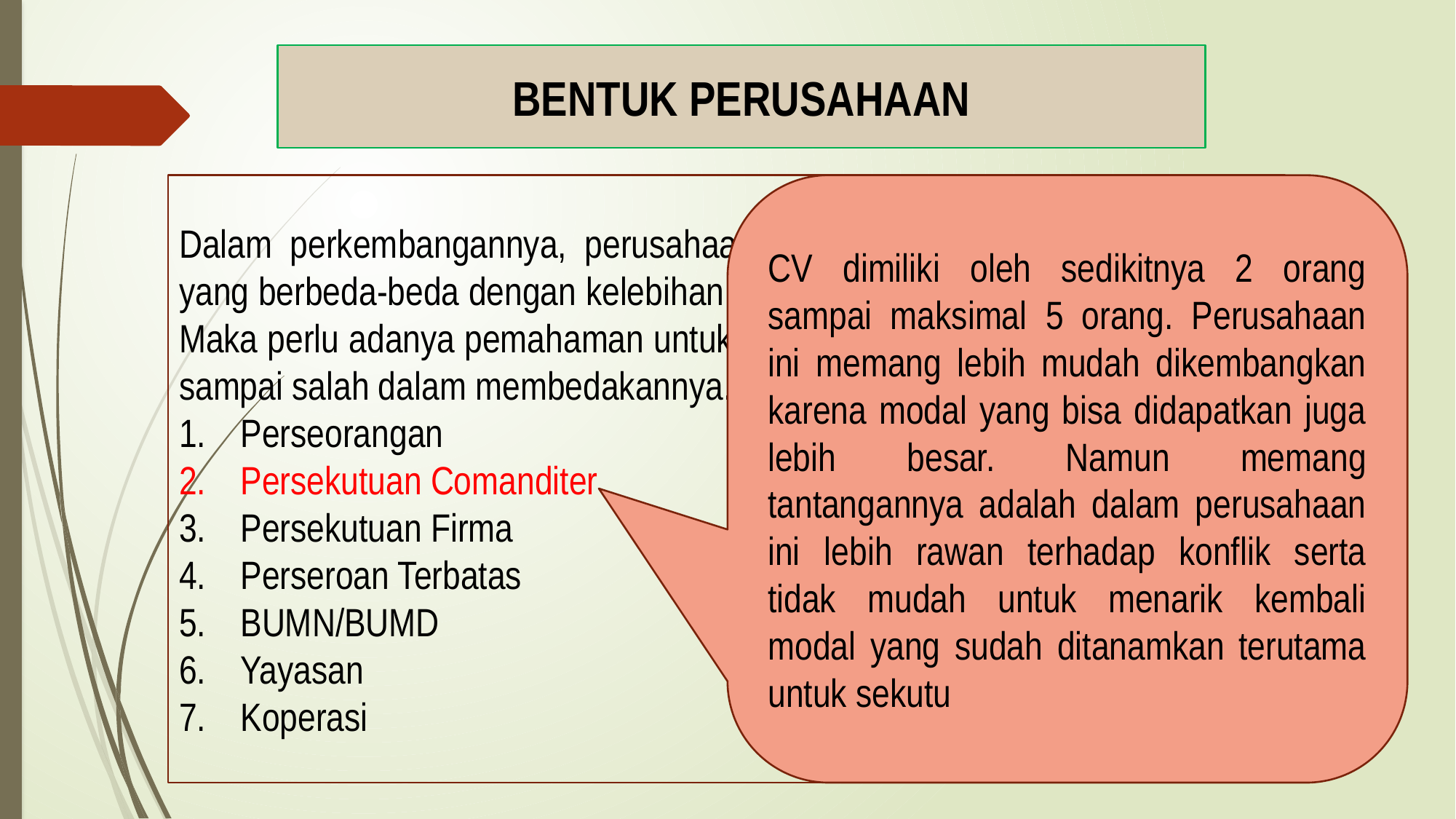

BENTUK PERUSAHAAN
Dalam perkembangannya, perusahaan terbagi menjadi beberapa bentuk yang berbeda-beda dengan kelebihan serta kekurangannya masing-masing. Maka perlu adanya pemahaman untuk setiap bentuk perusahaan akan tidak sampai salah dalam membedakannya. Berikut adalah bentuk perusahaan :
Perseorangan
Persekutuan Comanditer
Persekutuan Firma
Perseroan Terbatas
BUMN/BUMD
Yayasan
Koperasi
CV dimiliki oleh sedikitnya 2 orang sampai maksimal 5 orang. Perusahaan ini memang lebih mudah dikembangkan karena modal yang bisa didapatkan juga lebih besar. Namun memang tantangannya adalah dalam perusahaan ini lebih rawan terhadap konflik serta tidak mudah untuk menarik kembali modal yang sudah ditanamkan terutama untuk sekutu